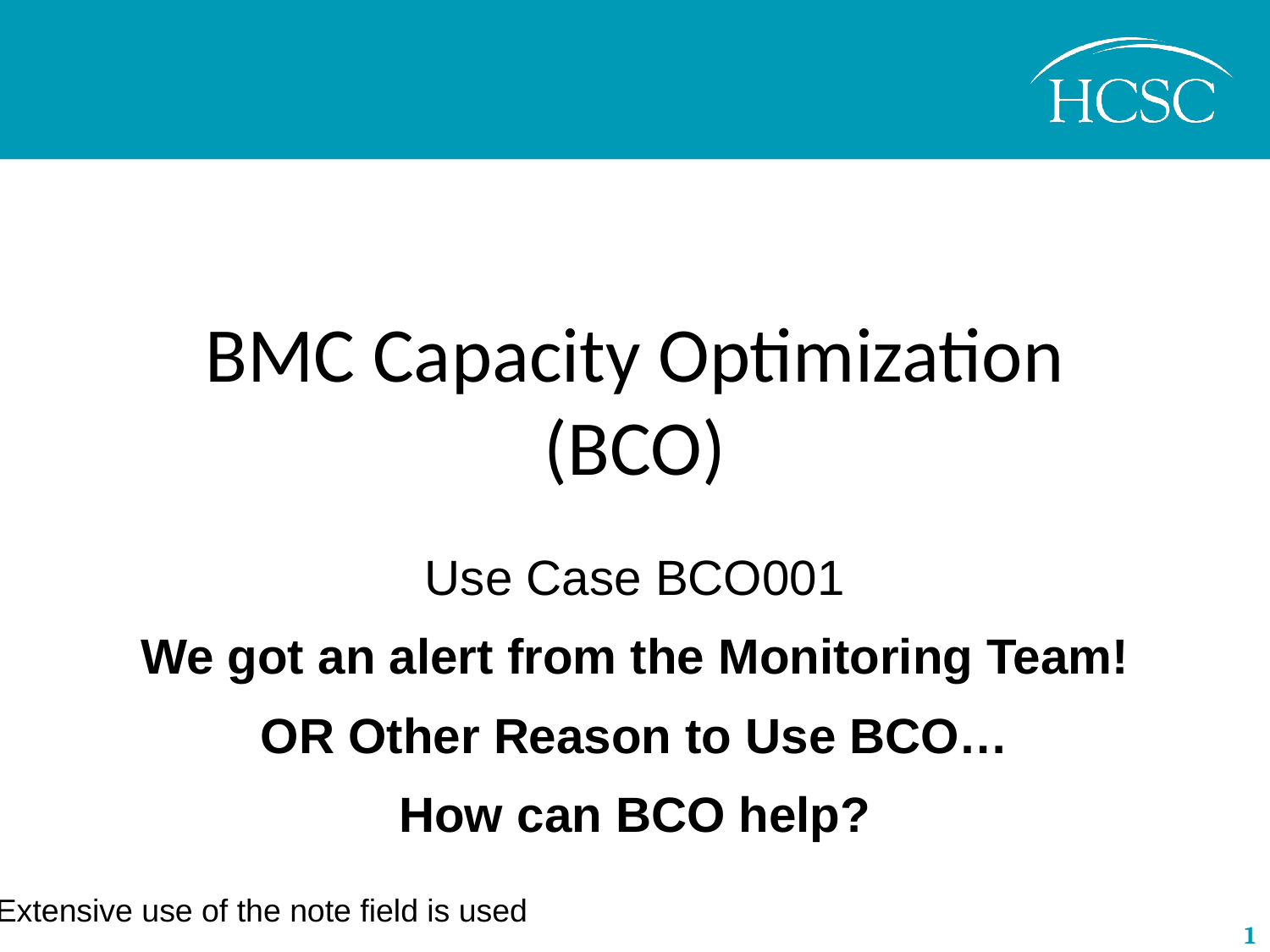

# BMC Capacity Optimization (BCO)
Use Case BCO001
We got an alert from the Monitoring Team!
OR Other Reason to Use BCO…
How can BCO help?
Extensive use of the note field is used